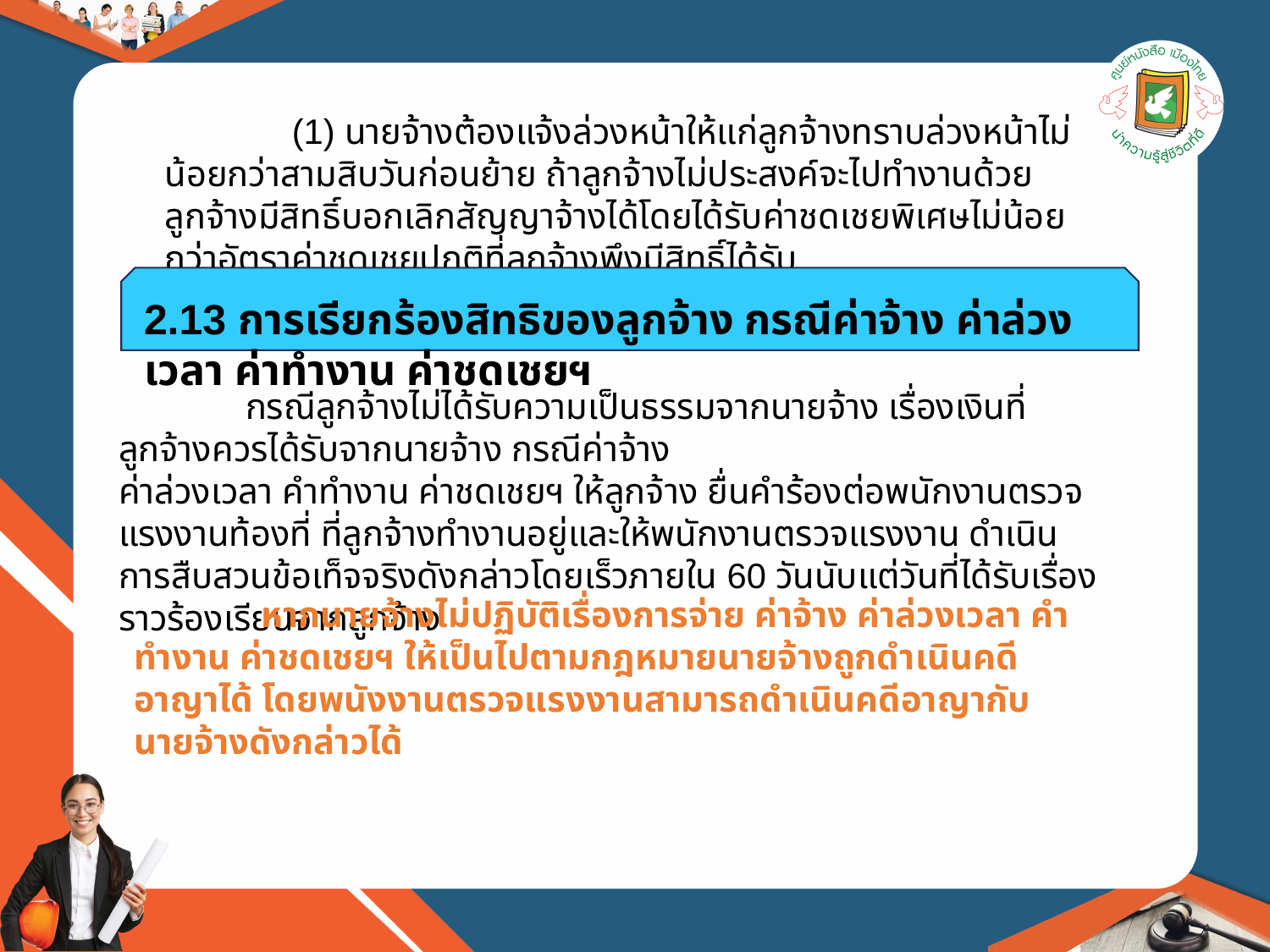

(1) นายจ้างต้องแจ้งล่วงหน้าให้แก่ลูกจ้างทราบล่วงหน้าไม่น้อยกว่าสามสิบวันก่อนย้าย ถ้าลูกจ้างไม่ประสงค์จะไปทำงานด้วย ลูกจ้างมีสิทธิ์บอกเลิกสัญญาจ้างได้โดยได้รับค่าชดเชยพิเศษไม่น้อยกว่าอัตราค่าชดเชยปกติที่ลูกจ้างพึงมีสิทธิ์ได้รับ

2.13 การเรียกร้องสิทธิของลูกจ้าง กรณีค่าจ้าง ค่าล่วงเวลา ค่าทำงาน ค่าชดเชยฯ
	กรณีลูกจ้างไม่ได้รับความเป็นธรรมจากนายจ้าง เรื่องเงินที่ลูกจ้างควรได้รับจากนายจ้าง กรณีค่าจ้าง
ค่าล่วงเวลา คำทำงาน ค่าชดเชยฯ ให้ลูกจ้าง ยื่นคำร้องต่อพนักงานตรวจแรงงานท้องที่ ที่ลูกจ้างทำงานอยู่และให้พนักงานตรวจแรงงาน ดำเนินการสืบสวนข้อเท็จจริงดังกล่าวโดยเร็วภายใน 60 วันนับแต่วันที่ได้รับเรื่องราวร้องเรียนจากลูกจ้าง
	หากนายจ้างไม่ปฏิบัติเรื่องการจ่าย ค่าจ้าง ค่าล่วงเวลา คำทำงาน ค่าชดเชยฯ ให้เป็นไปตามกฎหมายนายจ้างถูกดำเนินคดีอาญาได้ โดยพนังงานตรวจแรงงานสามารถดำเนินคดีอาญากับนายจ้างดังกล่าวได้